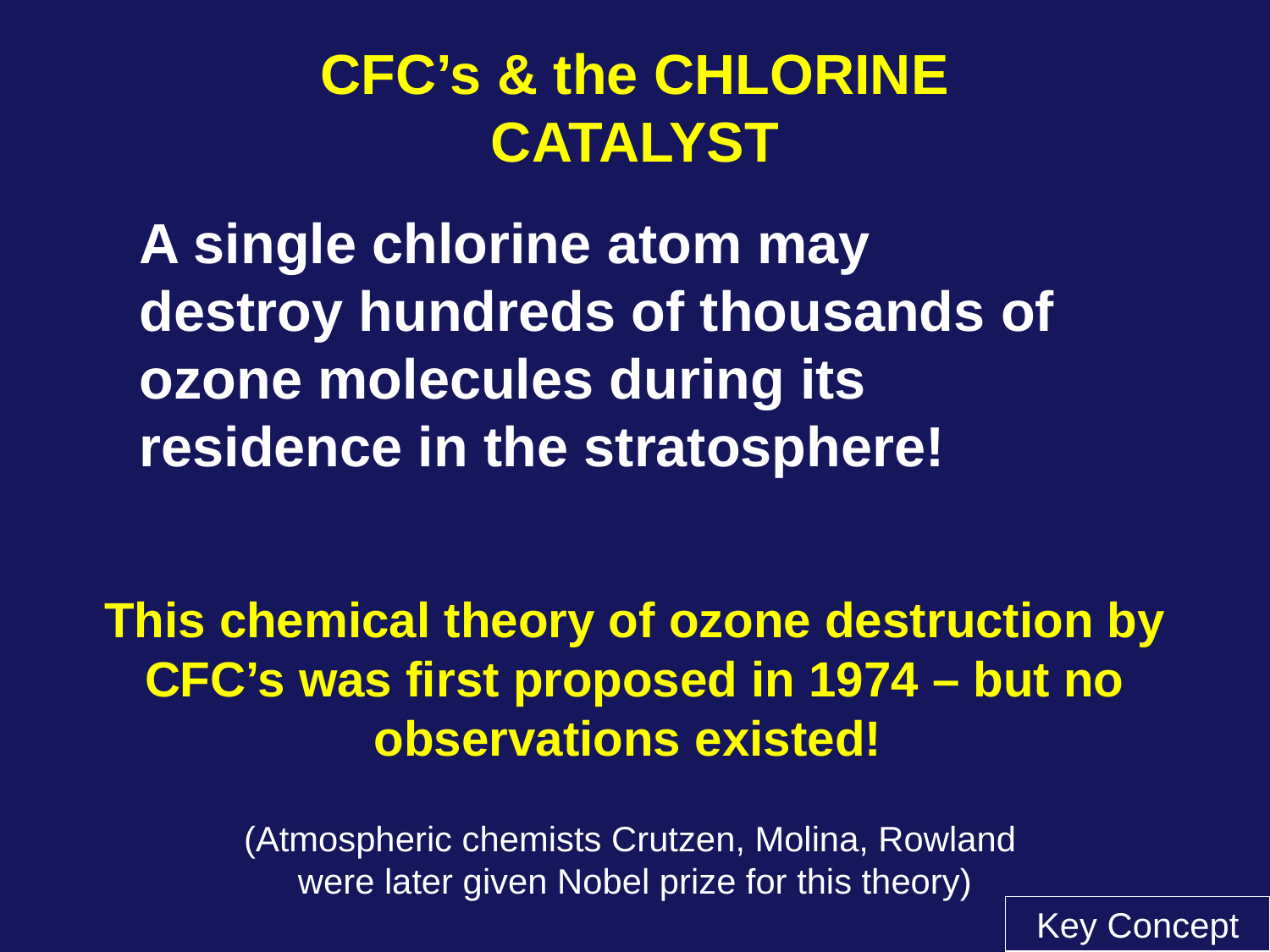

CFC’s & the CHLORINE CATALYST
A single chlorine atom may destroy hundreds of thousands of ozone molecules during its residence in the stratosphere!
This chemical theory of ozone destruction by CFC’s was first proposed in 1974 – but no observations existed!
(Atmospheric chemists Crutzen, Molina, Rowland
were later given Nobel prize for this theory)
Key Concept